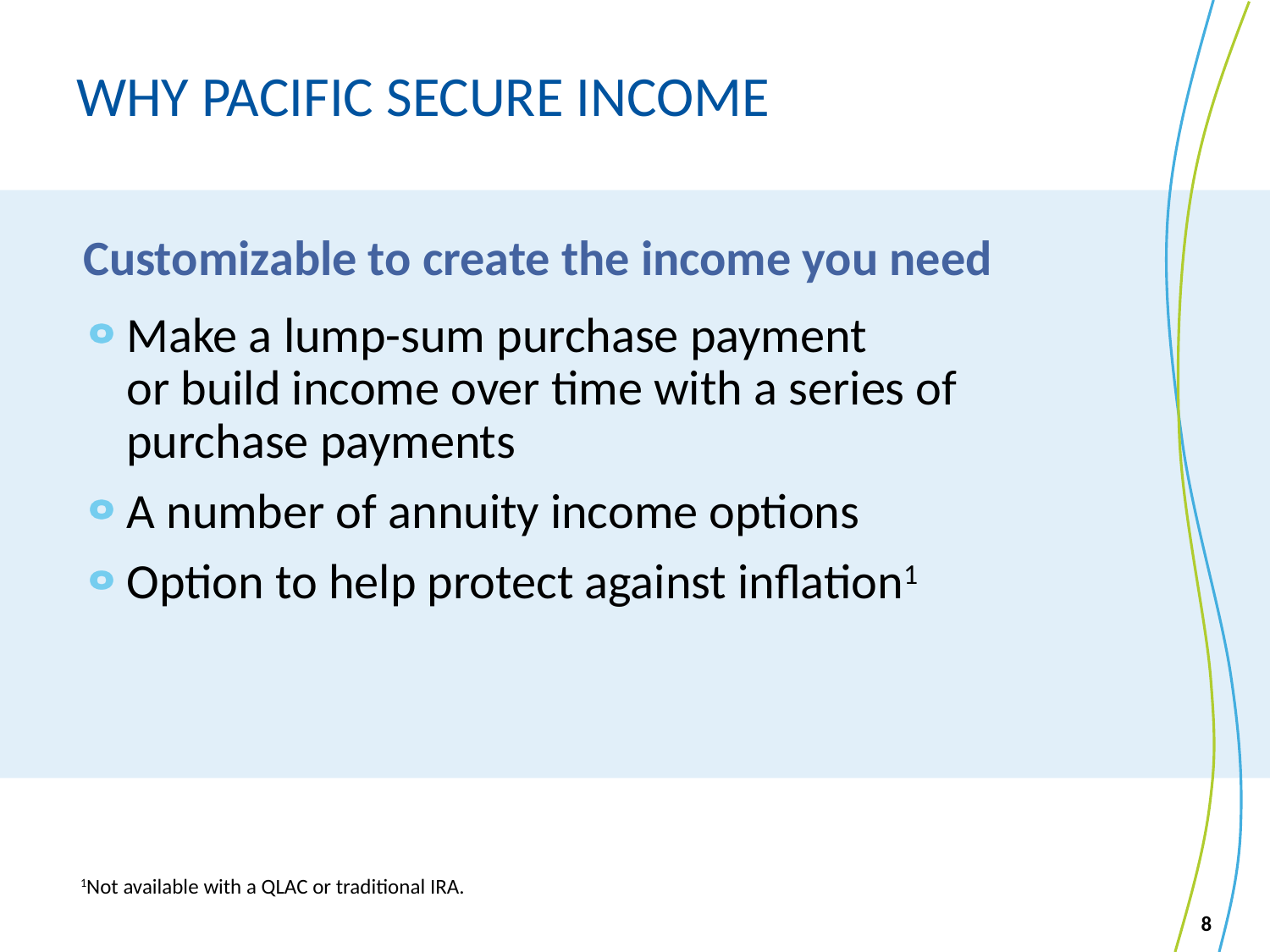

# WHY PACIFIC SECURE INCOME

Customizable to create the income you need
Make a lump-sum purchase payment
or build income over time with a series of
purchase payments
A number of annuity income options
Option to help protect against inflation1
1Not available with a QLAC or traditional IRA.
8